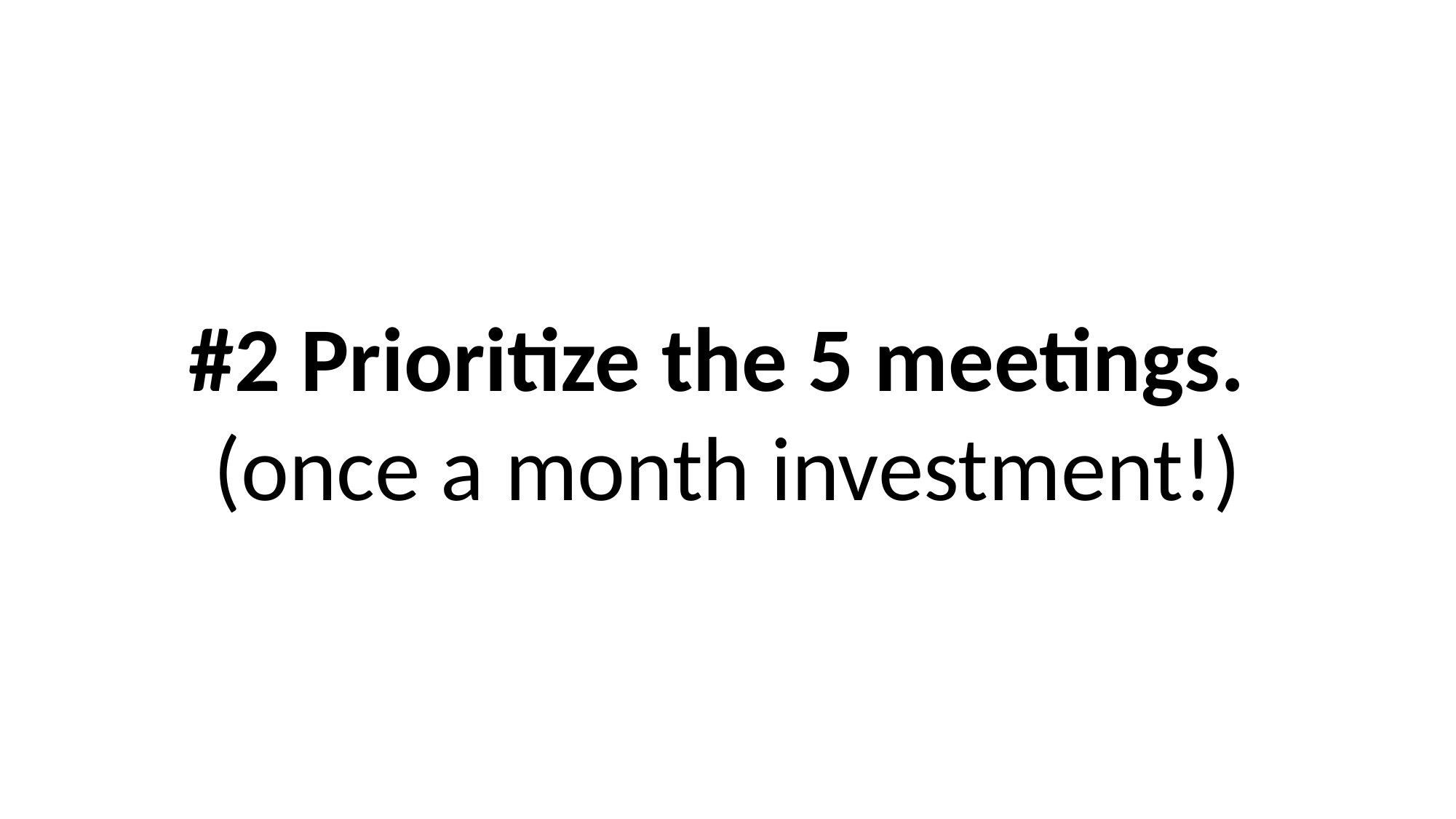

#2 Prioritize the 5 meetings.
(once a month investment!)